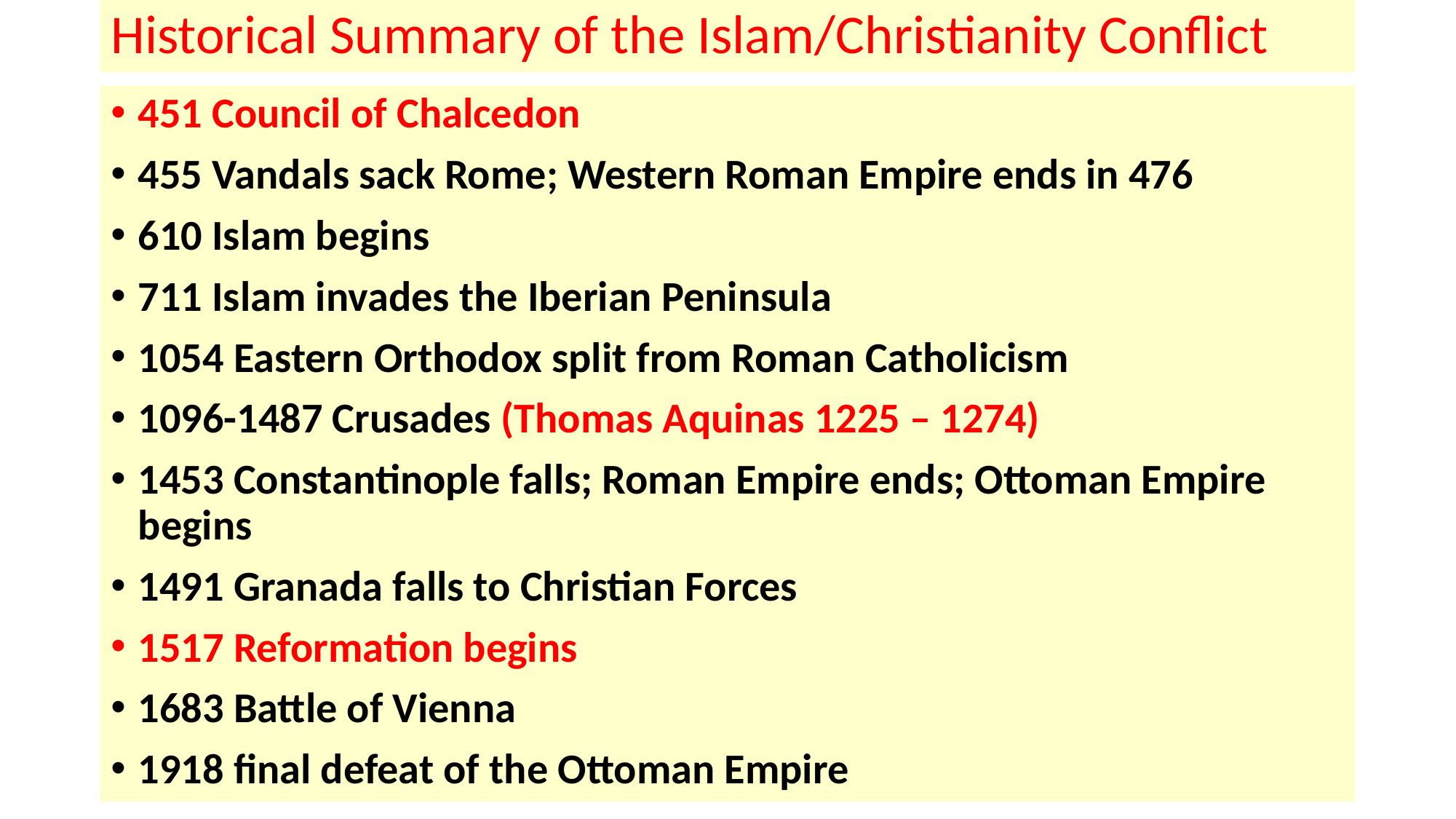

# Historical Summary of the Islam/Christianity Conflict
451 Council of Chalcedon
455 Vandals sack Rome; Western Roman Empire ends in 476
610 Islam begins
711 Islam invades the Iberian Peninsula
1054 Eastern Orthodox split from Roman Catholicism
1096-1487 Crusades (Thomas Aquinas 1225 – 1274)
1453 Constantinople falls; Roman Empire ends; Ottoman Empire begins
1491 Granada falls to Christian Forces
1517 Reformation begins
1683 Battle of Vienna
1918 final defeat of the Ottoman Empire